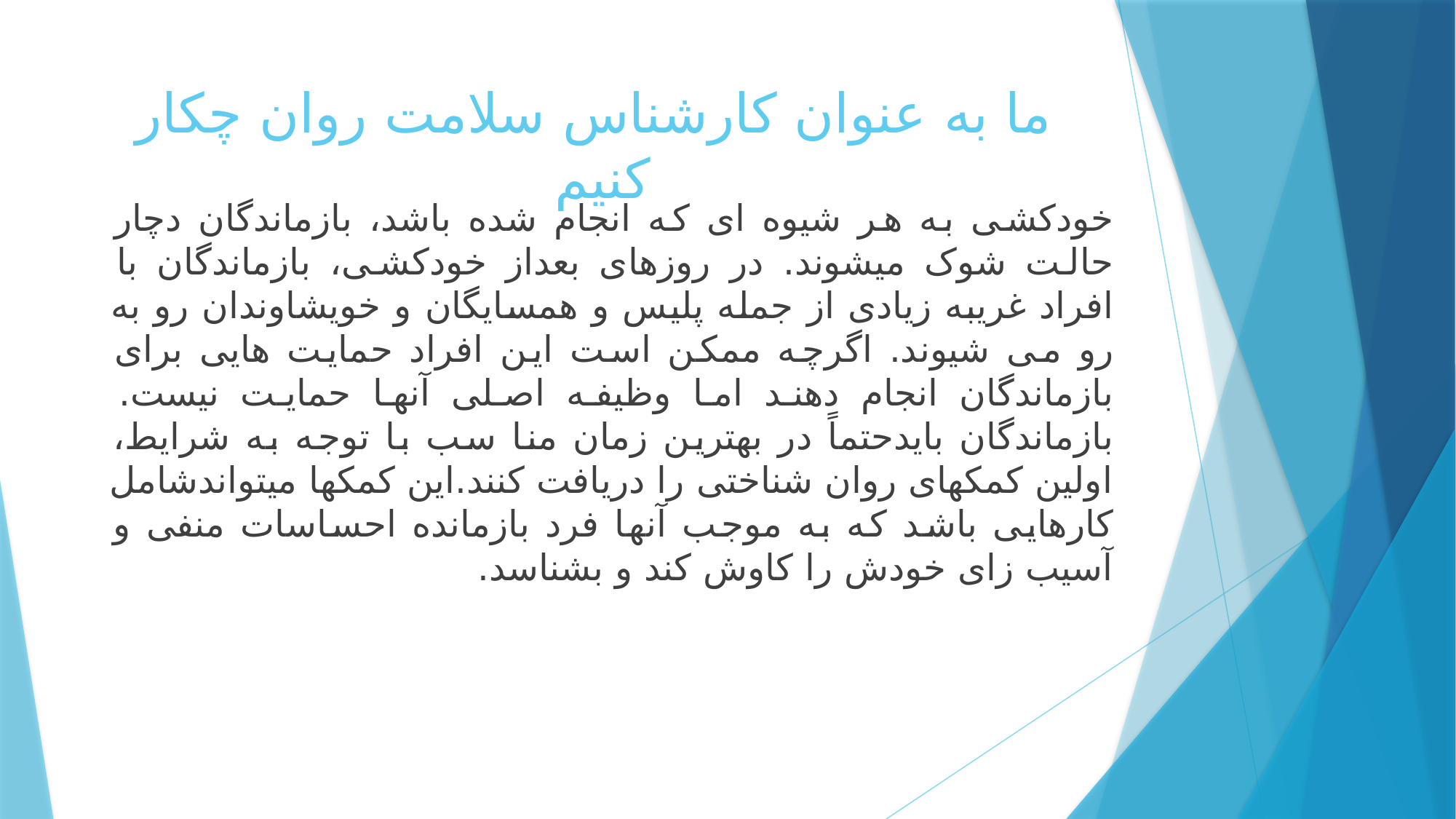

# ما به عنوان کارشناس سلامت روان چکار کنیم
خودکشی به هر شیوه ای که انجام شده باشد، بازماندگان دچار حالت شوک میشوند. در روزهای بعداز خودکشی، بازماندگان با افراد غریبه زیادی از جمله پلیس و همسایگان و خویشاوندان رو به رو می شیوند. اگرچه ممکن است این افراد حمایت هایی برای بازماندگان انجام دهند اما وظیفه اصلی آنها حمایت نیست. بازماندگان بایدحتماً در بهترین زمان منا سب با توجه به شرایط، اولین کمکهای روان شناختی را دریافت کنند.این کمکها میتواندشامل کارهایی باشد که به موجب آنها فرد بازمانده احساسات منفی و آسیب زای خودش را کاوش کند و بشناسد.